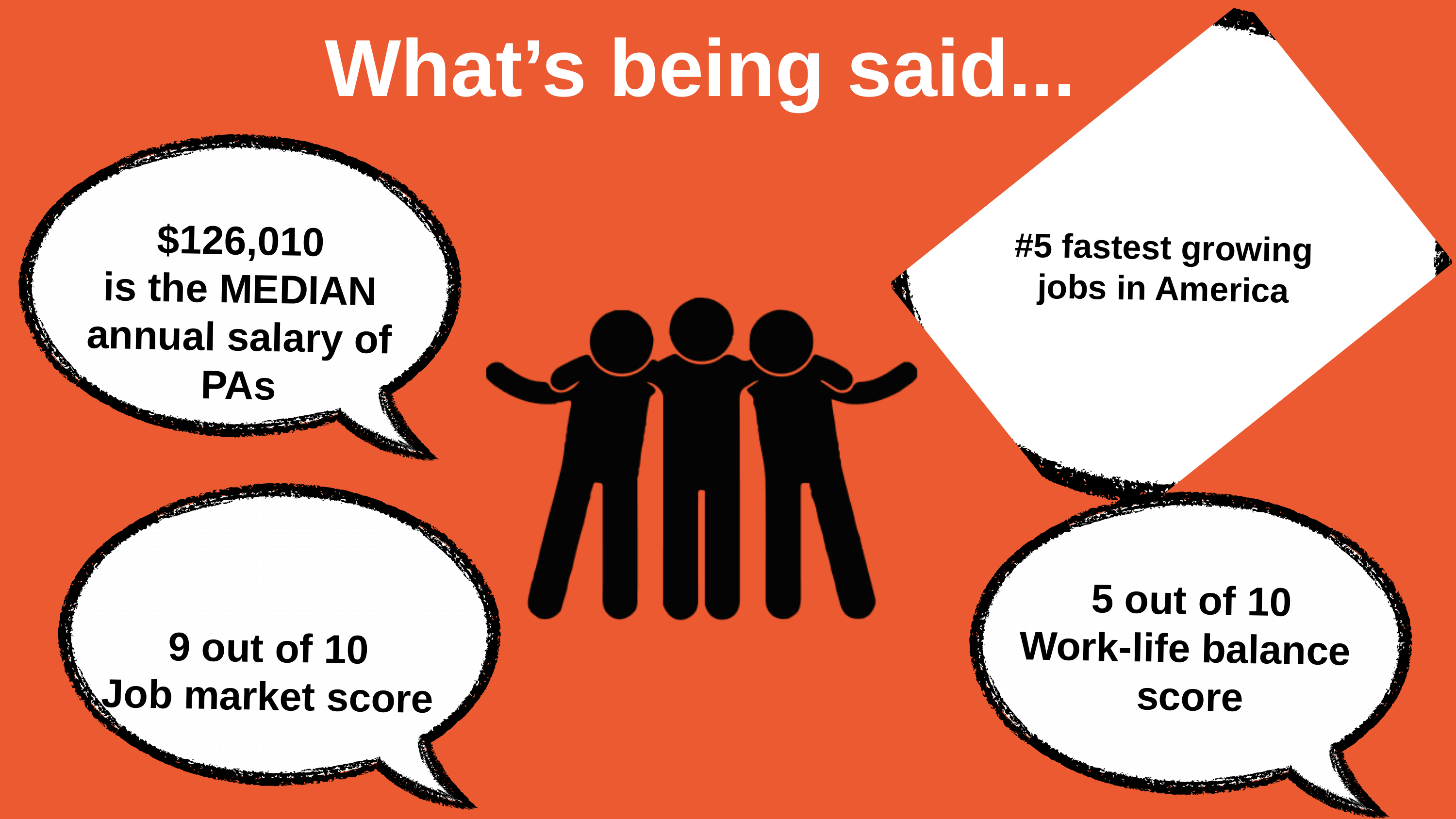

What’s being said...

$126,010
is the MEDIAN
annual salary of PAs
#5 fastest growing
jobs in America

5 out of 10
Work-life balance
score
9 out of 10
Job market score